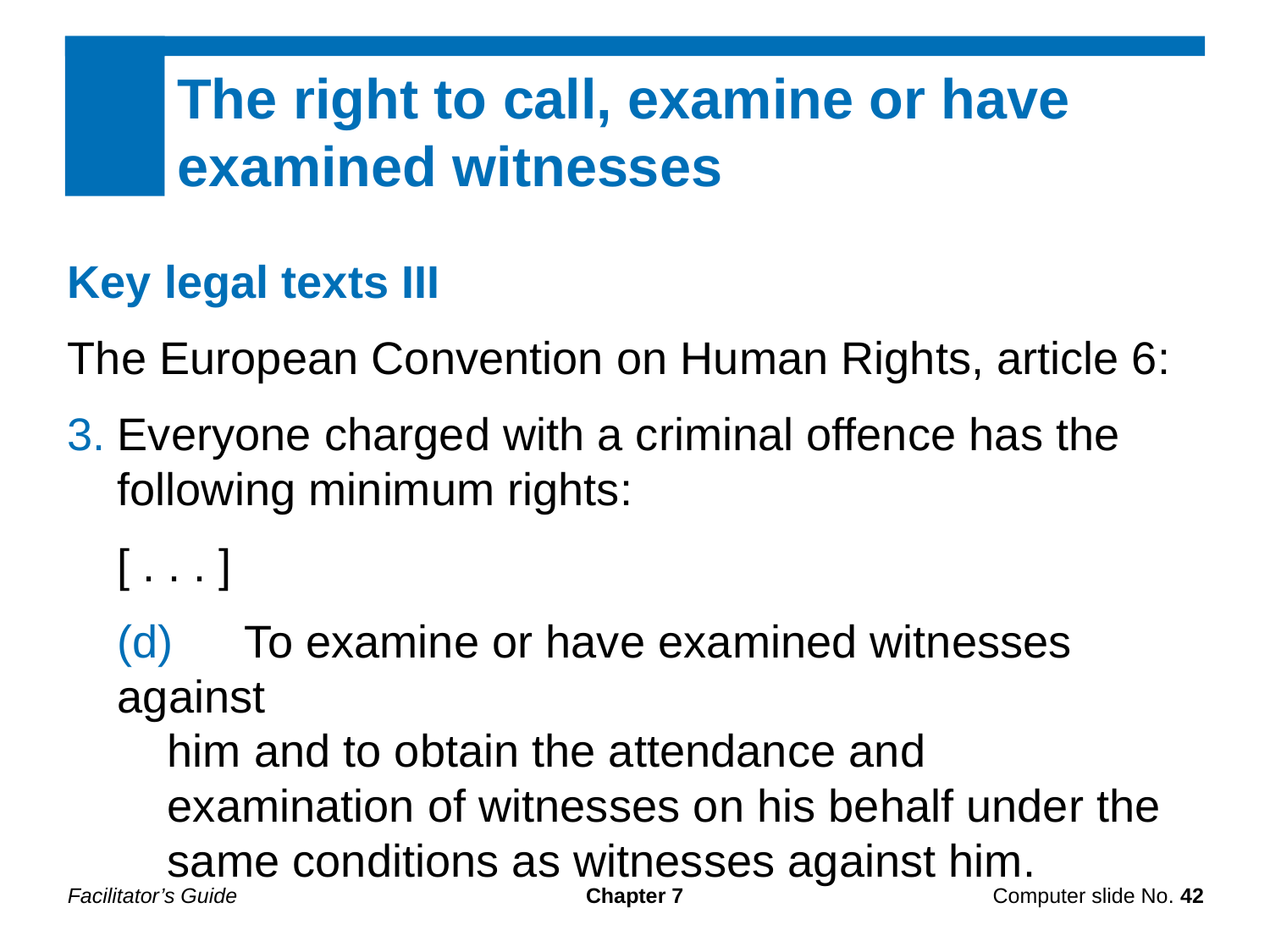

The right to call, examine or have examined witnesses
Key legal texts III
The European Convention on Human Rights, article 6:
Everyone charged with a criminal offence has the following minimum rights:
[ . . . ]
(d)	To examine or have examined witnesses against
	him and to obtain the attendance and
	examination of witnesses on his behalf under the
	same conditions as witnesses against him.
Facilitator’s Guide
Chapter 7
Computer slide No. 42